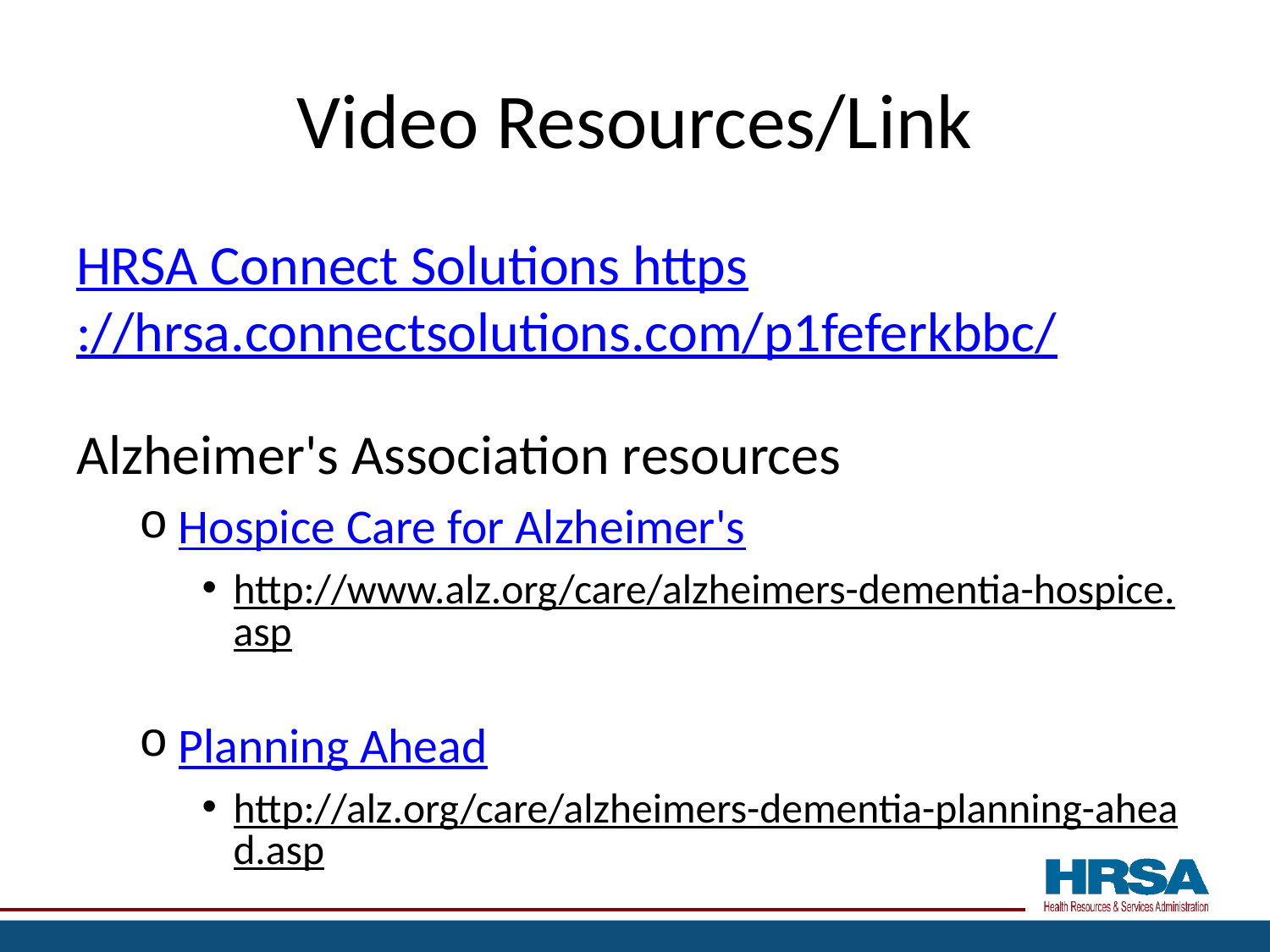

# Video Resources/Link
HRSA Connect Solutions https://hrsa.connectsolutions.com/p1feferkbbc/
Alzheimer's Association resources
Hospice Care for Alzheimer's
http://www.alz.org/care/alzheimers-dementia-hospice.asp
Planning Ahead
http://alz.org/care/alzheimers-dementia-planning-ahead.asp